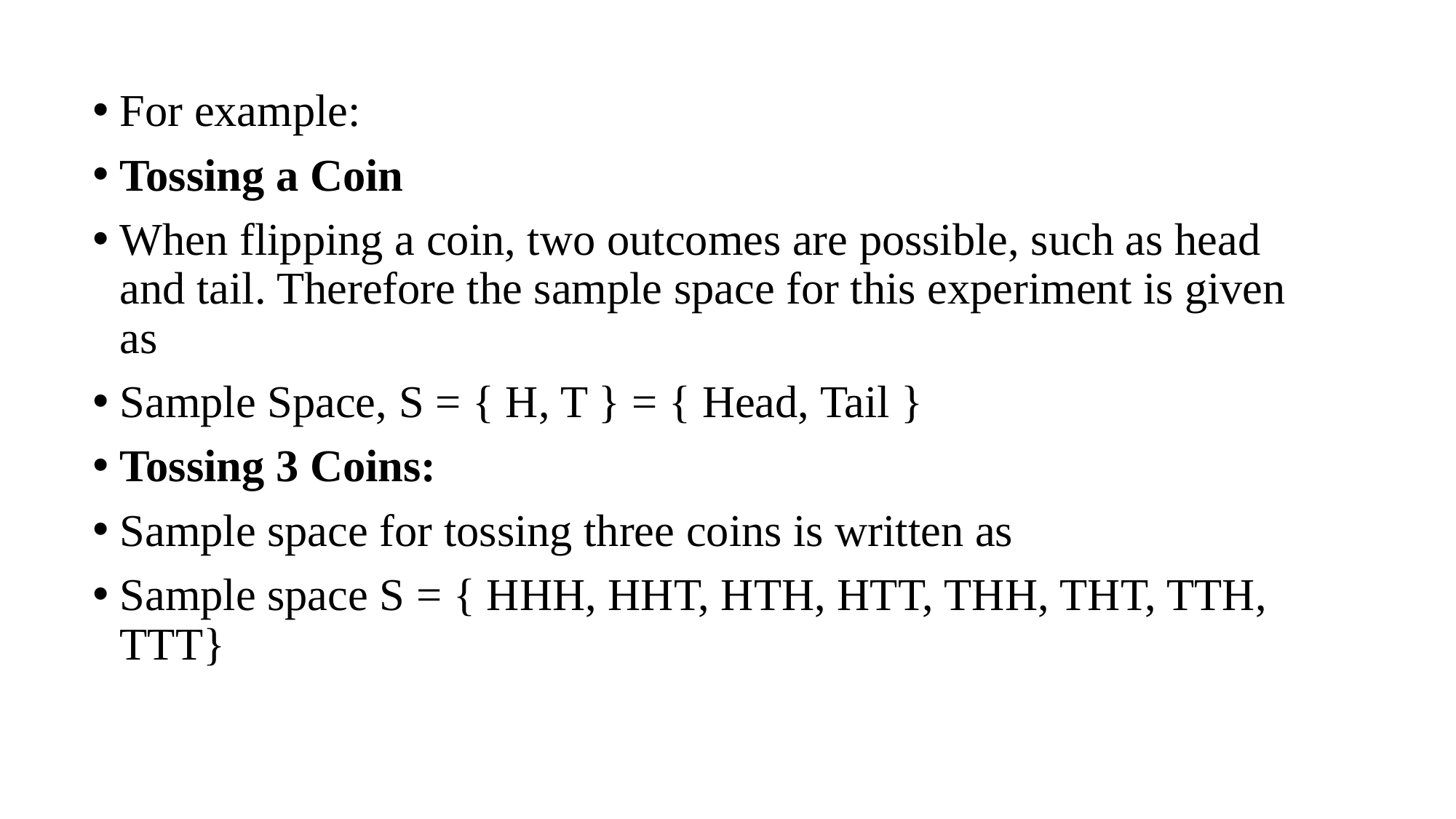

For example:
Tossing a Coin
When flipping a coin, two outcomes are possible, such as head and tail. Therefore the sample space for this experiment is given as
Sample Space, S = { H, T } = { Head, Tail }
Tossing 3 Coins:
Sample space for tossing three coins is written as
Sample space S = { HHH, HHT, HTH, HTT, THH, THT, TTH, TTT}